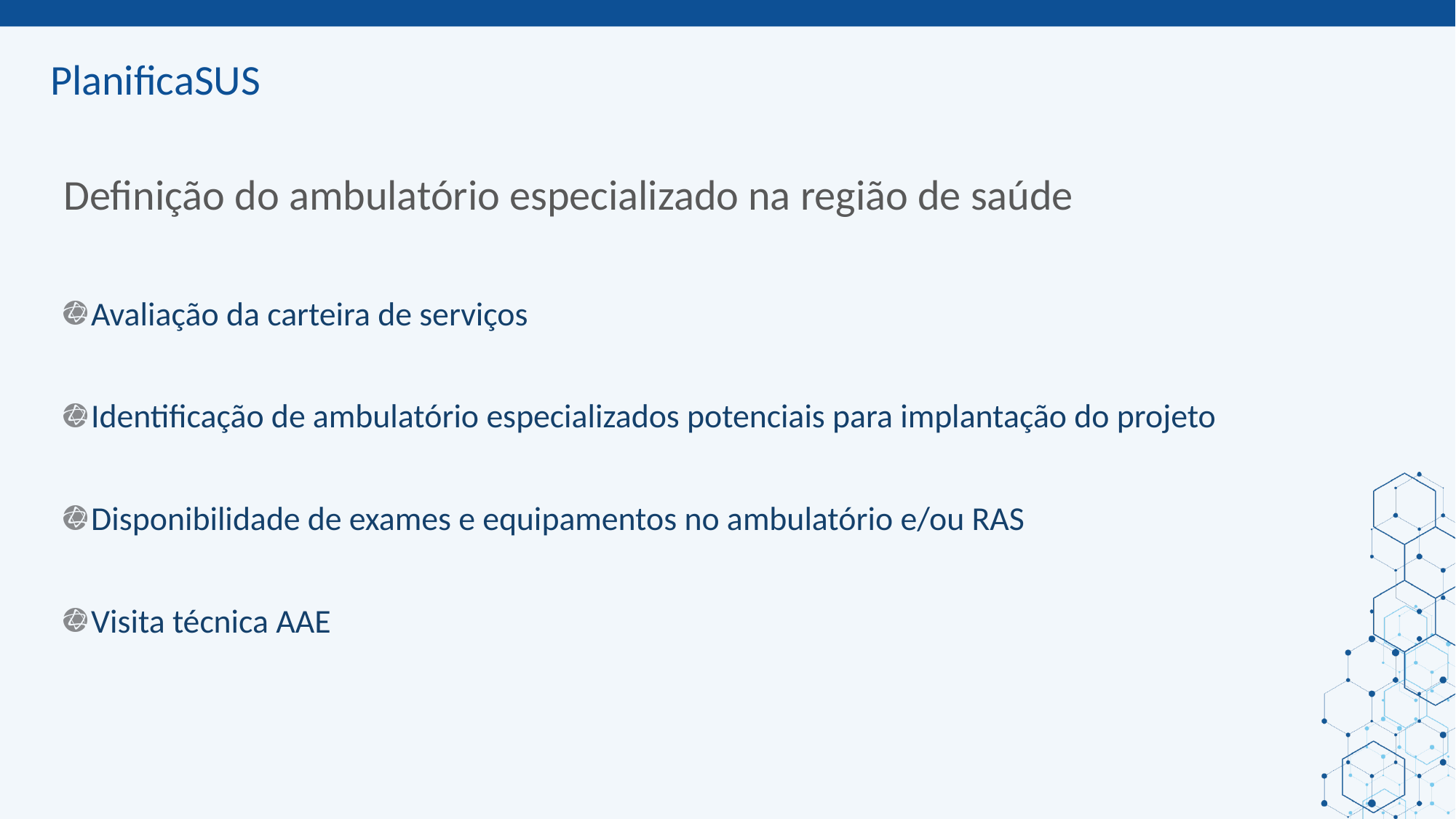

ORIENTAÇÕES:
RT estadual: Customizar slides com informações locais

Slide corpo TUTORIA
Fonte de sub-título: calibri 28 - cor do marcador
Corpo do texto: calibri 22 – azul
Manter os marcadores
Máximo cinco tópicos por slide
Tópicos alinhados à esquerda

# Definição do ambulatório especializado na região de saúde
Avaliação da carteira de serviços

Identificação de ambulatório especializados potenciais para implantação do projeto

Disponibilidade de exames e equipamentos no ambulatório e/ou RAS

Visita técnica AAE